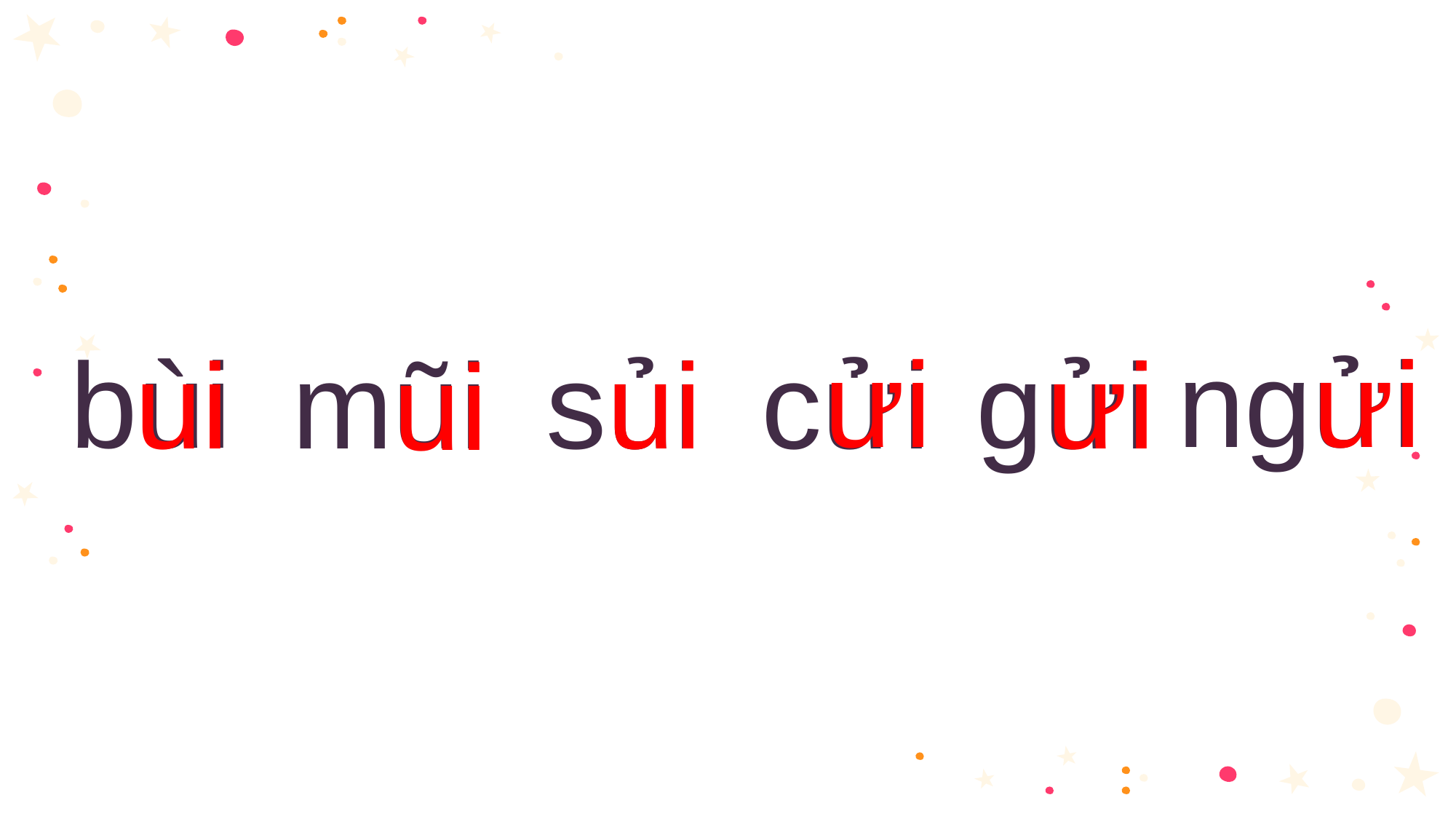

ưi
ưi
ưi
ui
ui
ui
ngửi
bùi
mũi
sủi
cửi
gửi